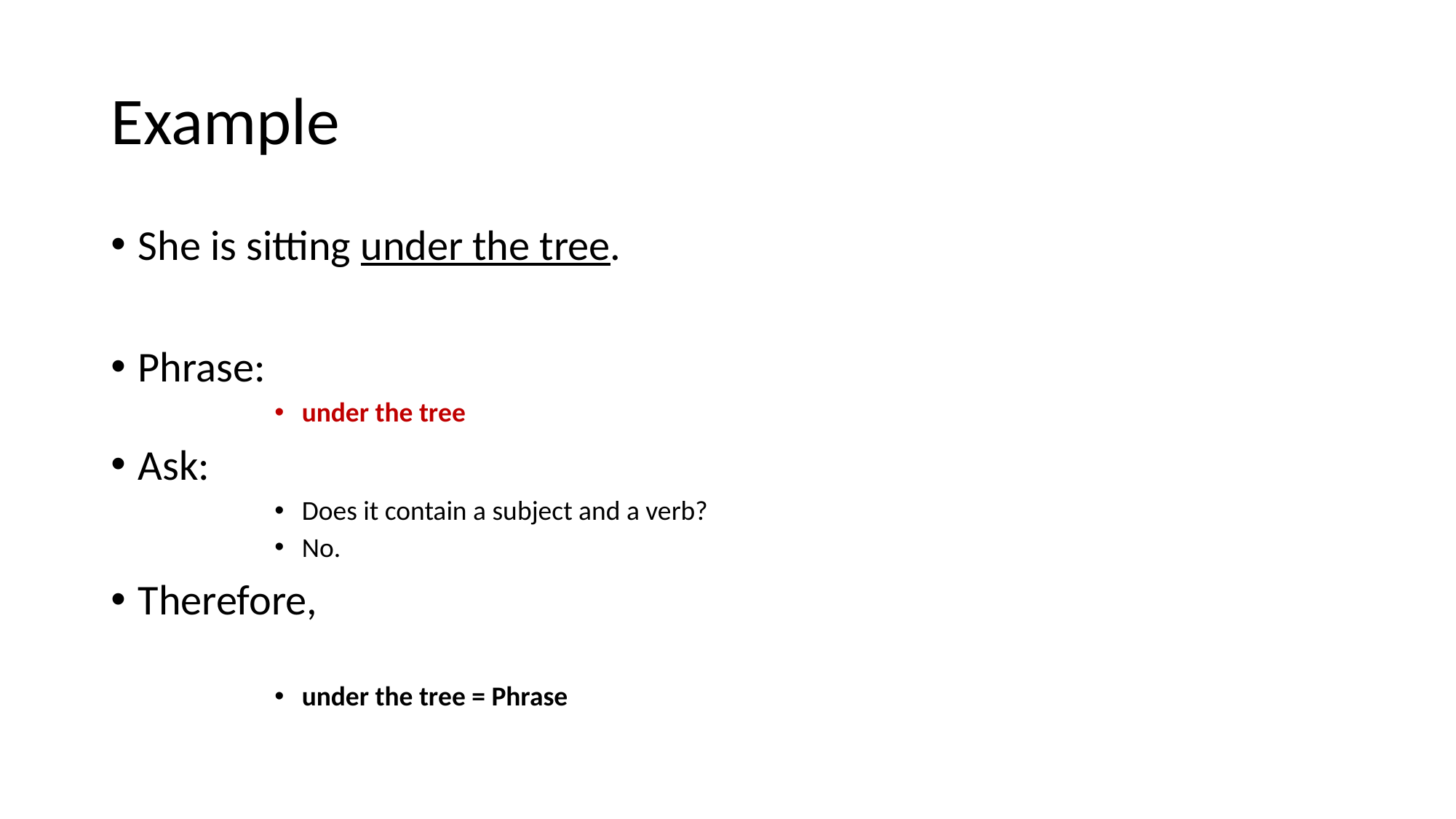

# Example
She is sitting under the tree.

Phrase:
under the tree
Ask:
Does it contain a subject and a verb?
No.
Therefore,

under the tree = Phrase